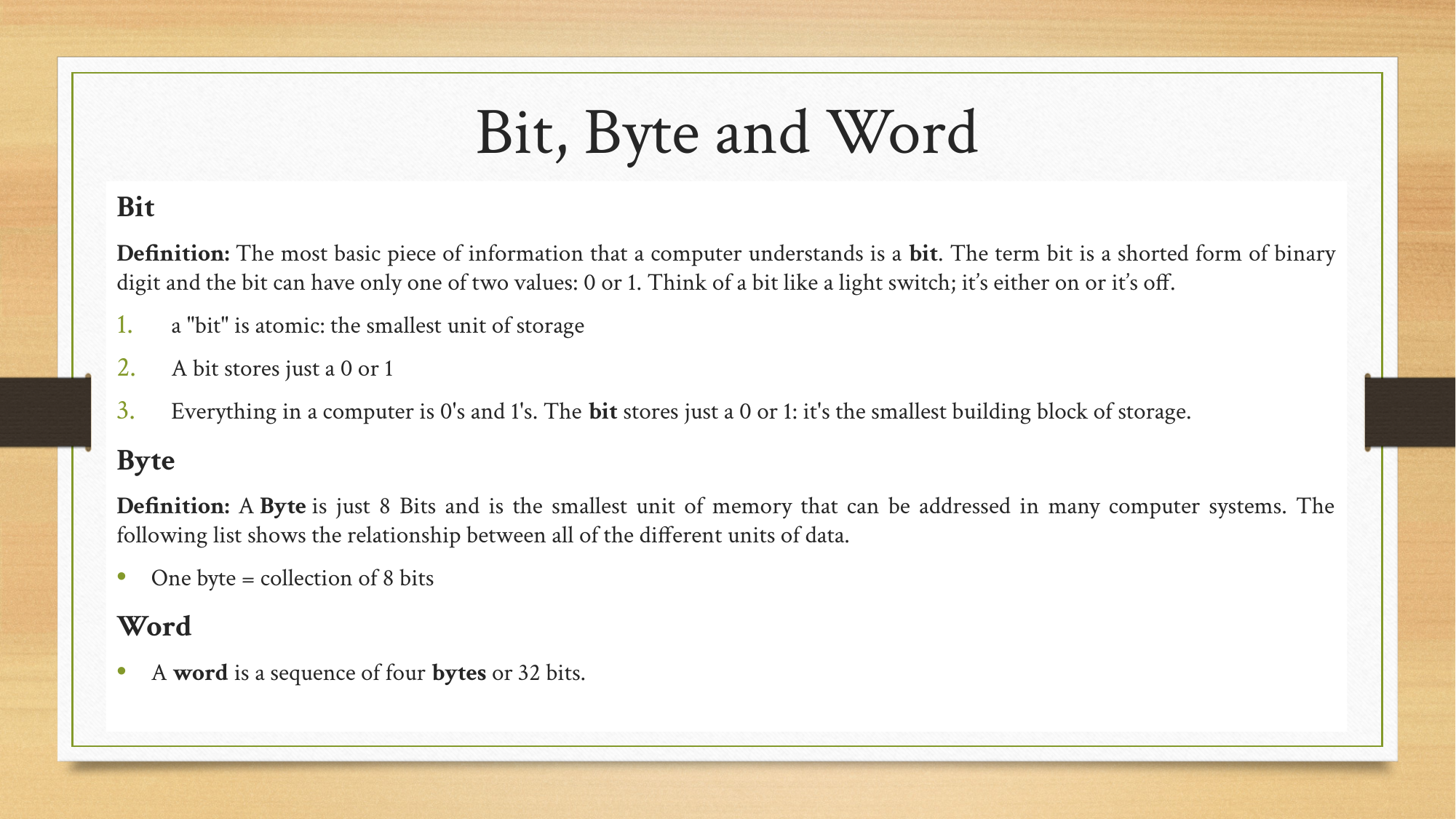

# Bit, Byte and Word
Bit
Definition: The most basic piece of information that a computer understands is a bit. The term bit is a shorted form of binary digit and the bit can have only one of two values: 0 or 1. Think of a bit like a light switch; it’s either on or it’s off.
a "bit" is atomic: the smallest unit of storage
A bit stores just a 0 or 1
Everything in a computer is 0's and 1's. The bit stores just a 0 or 1: it's the smallest building block of storage.
Byte
Definition: A Byte is just 8 Bits and is the smallest unit of memory that can be addressed in many computer systems. The following list shows the relationship between all of the different units of data.
One byte = collection of 8 bits
Word
A word is a sequence of four bytes or 32 bits.